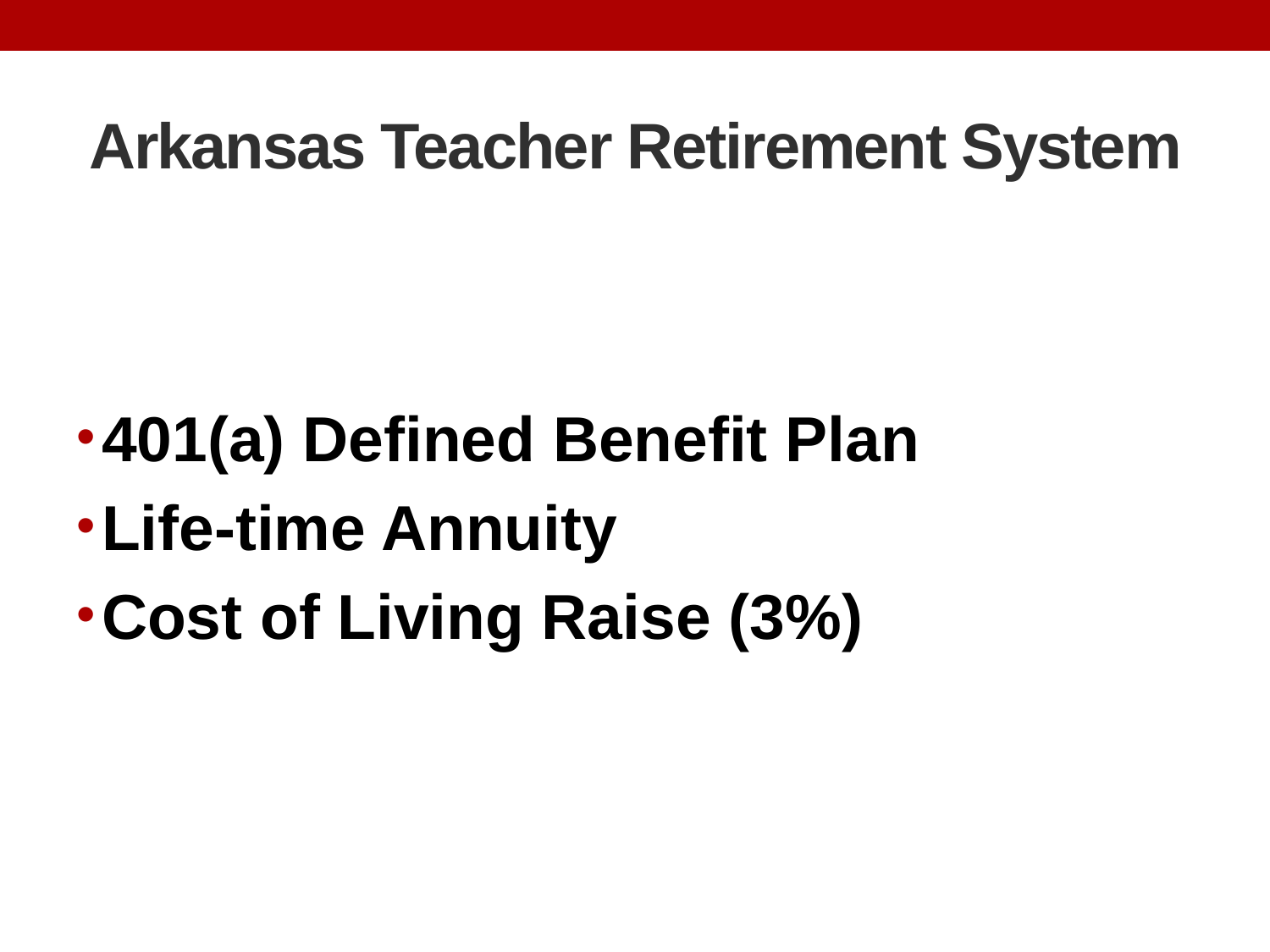

# Arkansas Teacher Retirement System
401(a) Defined Benefit Plan
Life-time Annuity
Cost of Living Raise (3%)